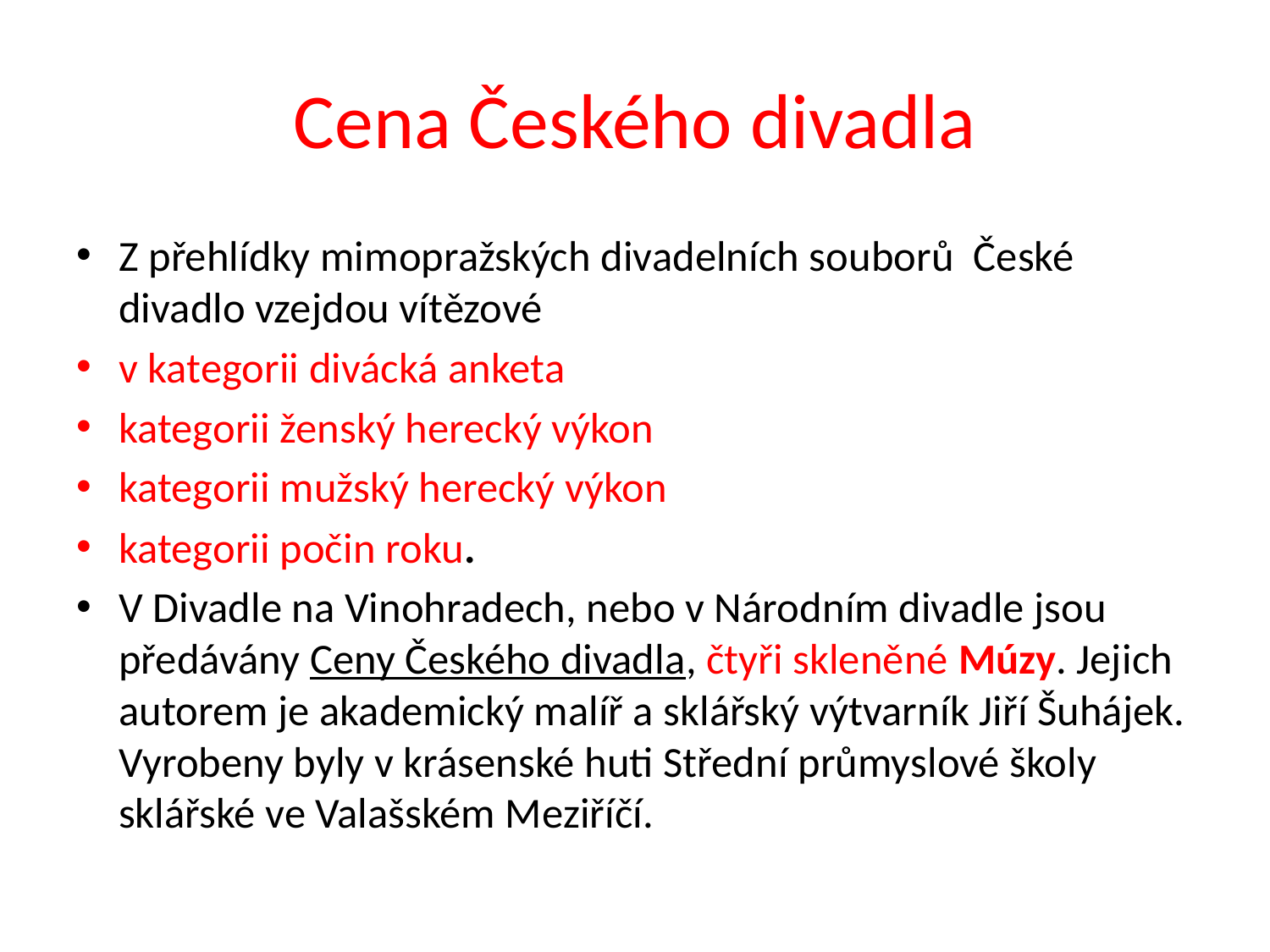

# Cena Českého divadla
Z přehlídky mimopražských divadelních souborů  České divadlo vzejdou vítězové
v kategorii divácká anketa
kategorii ženský herecký výkon
kategorii mužský herecký výkon
kategorii počin roku.
V Divadle na Vinohradech, nebo v Národním divadle jsou předávány Ceny Českého divadla, čtyři skleněné Múzy. Jejich autorem je akademický malíř a sklářský výtvarník Jiří Šuhájek. Vyrobeny byly v krásenské huti Střední průmyslové školy sklářské ve Valašském Meziříčí.